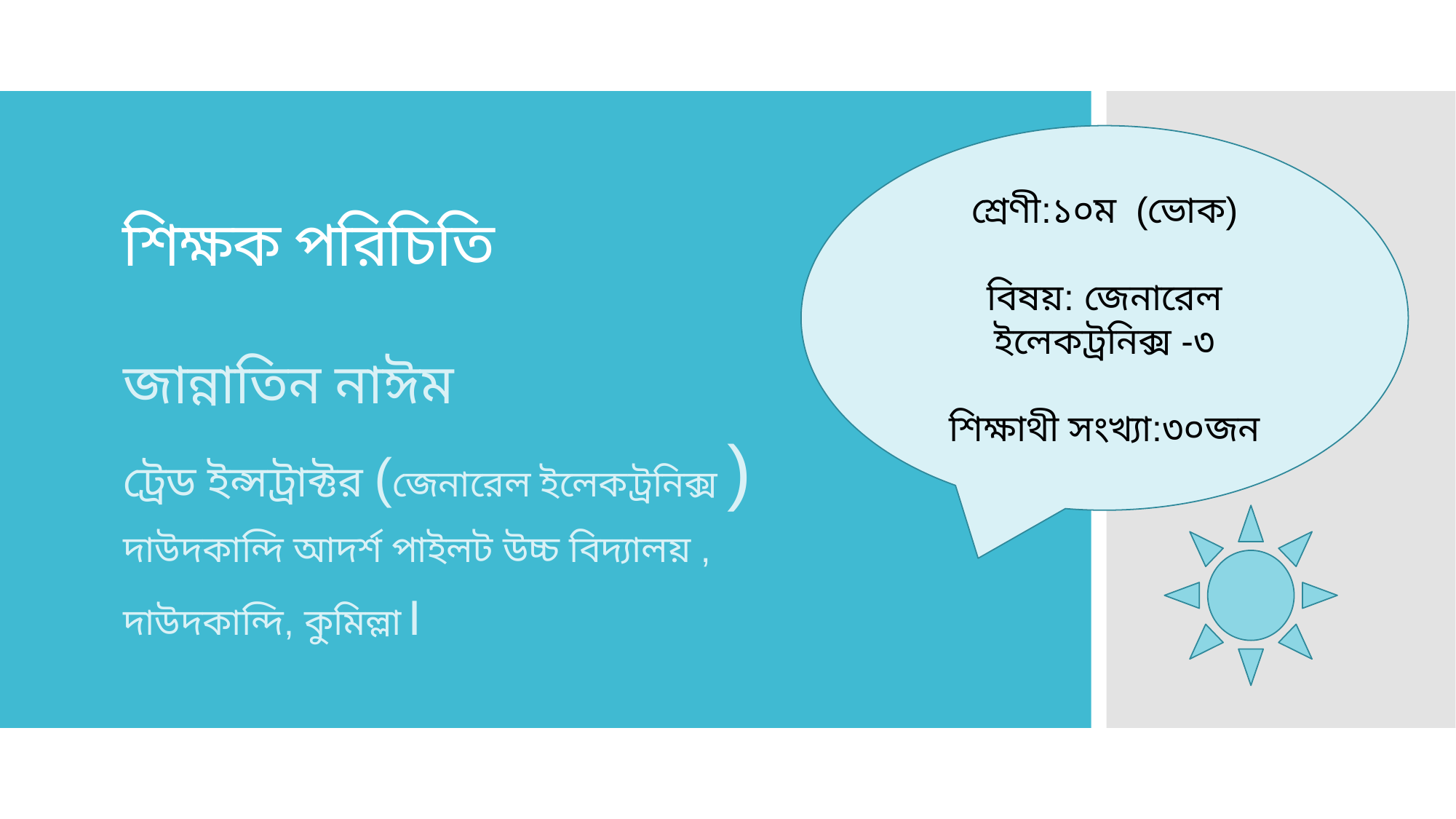

শ্রেণী:১০ম  (ভোক)

বিষয়: জেনারেল ইলেকট্রনিক্স -৩

শিক্ষাথী সংখ্যা:৩০জন
# শিক্ষক পরিচিতি
জান্নাতিন নাঈম
ট্রেড ইন্সট্রাক্টর (জেনারেল ইলেকট্রনিক্স )
দাউদকান্দি আদর্শ পাইলট উচ্চ বিদ্যালয় ,
দাউদকান্দি, কুমিল্লা।